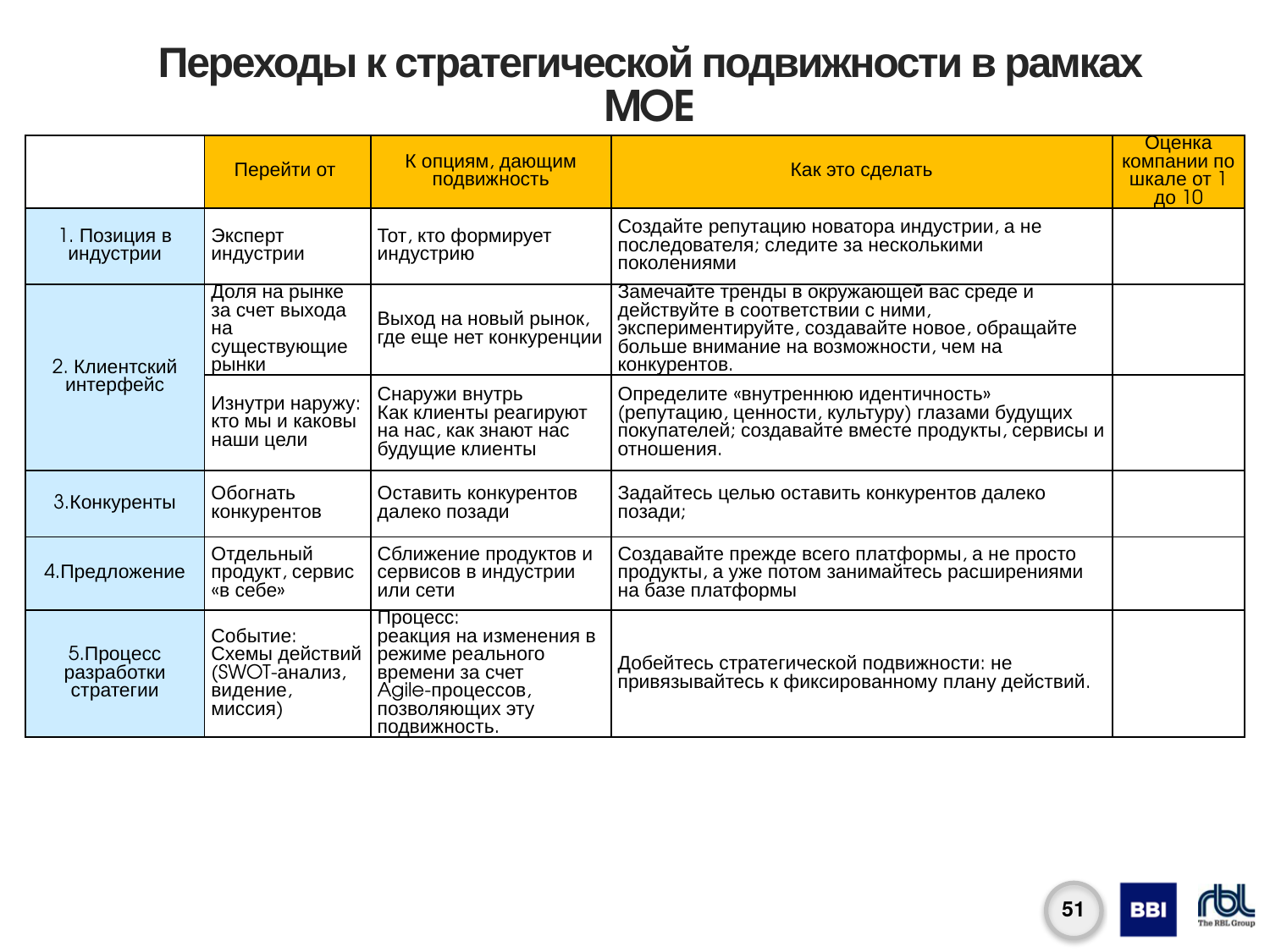

# Переходы к стратегической подвижности в рамках MOE
|  | Перейти от | К опциям, дающим подвижность | Как это сделать | Оценка компании по шкале от 1 до 10 |
| --- | --- | --- | --- | --- |
| 1. Позиция в индустрии | Эксперт индустрии | Тот, кто формирует индустрию | Создайте репутацию новатора индустрии, а не последователя; следите за несколькими поколениями |  |
| 2. Клиентский интерфейс | Доля на рынке за счет выхода на существующие рынки | Выход на новый рынок, где еще нет конкуренции | Замечайте тренды в окружающей вас среде и действуйте в соответствии с ними, экспериментируйте, создавайте новое, обращайте больше внимание на возможности, чем на конкурентов. |  |
|  | Изнутри наружу: кто мы и каковы наши цели | Снаружи внутрь Как клиенты реагируют на нас, как знают нас будущие клиенты | Определите «внутреннюю идентичность» (репутацию, ценности, культуру) глазами будущих покупателей; создавайте вместе продукты, сервисы и отношения. |  |
| 3.Конкуренты | Обогнать конкурентов | Оставить конкурентов далеко позади | Задайтесь целью оставить конкурентов далеко позади; |  |
| 4.Предложение | Отдельный продукт, сервис «в себе» | Сближение продуктов и сервисов в индустрии или сети | Создавайте прежде всего платформы, а не просто продукты, а уже потом занимайтесь расширениями на базе платформы |  |
| 5.Процесс разработки стратегии | Событие: Схемы действий (SWOT-анализ, видение, миссия) | Процесс: реакция на изменения в режиме реального времени за счет Agile-процессов, позволяющих эту подвижность. | Добейтесь стратегической подвижности: не привязывайтесь к фиксированному плану действий. |  |